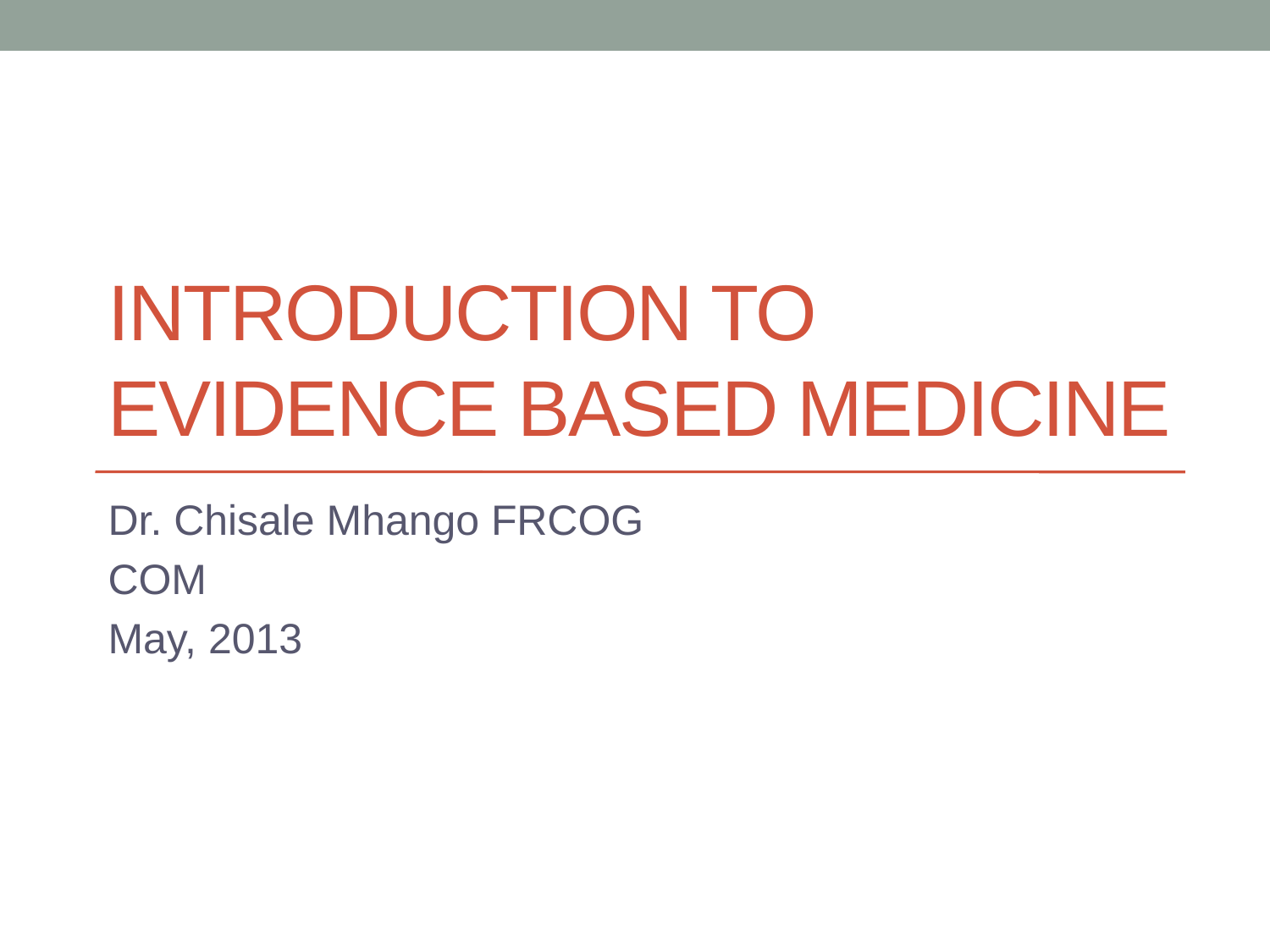

# Introduction to evidence based medicine
Dr. Chisale Mhango FRCOG
COM
May, 2013